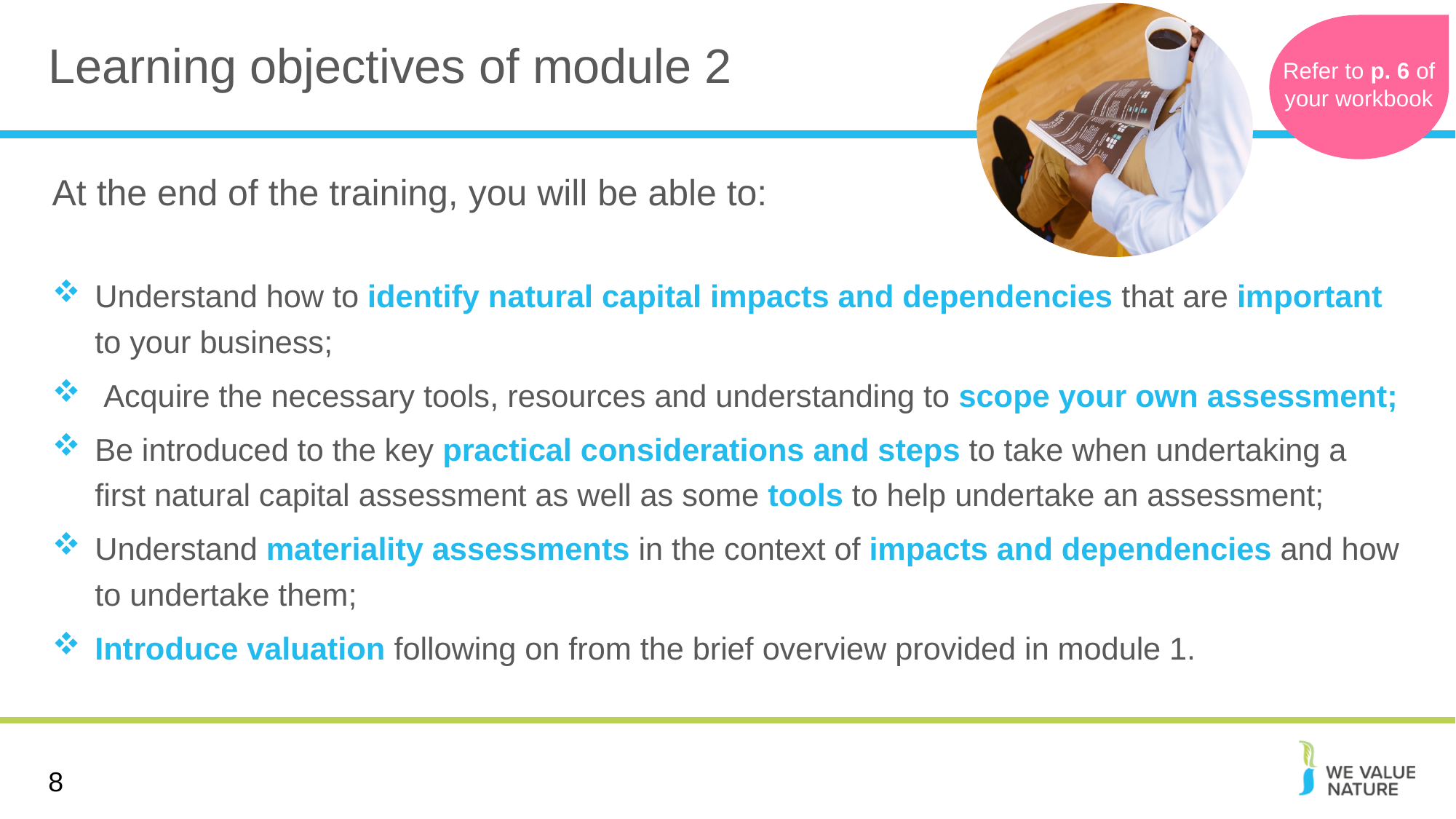

# Learning objectives of module 2

Refer to p. 6 of your workbook
At the end of the training, you will be able to:
Understand how to identify natural capital impacts and dependencies that are important to your business;
 Acquire the necessary tools, resources and understanding to scope your own assessment;
Be introduced to the key practical considerations and steps to take when undertaking a first natural capital assessment as well as some tools to help undertake an assessment;
Understand materiality assessments in the context of impacts and dependencies and how to undertake them;
Introduce valuation following on from the brief overview provided in module 1.

8